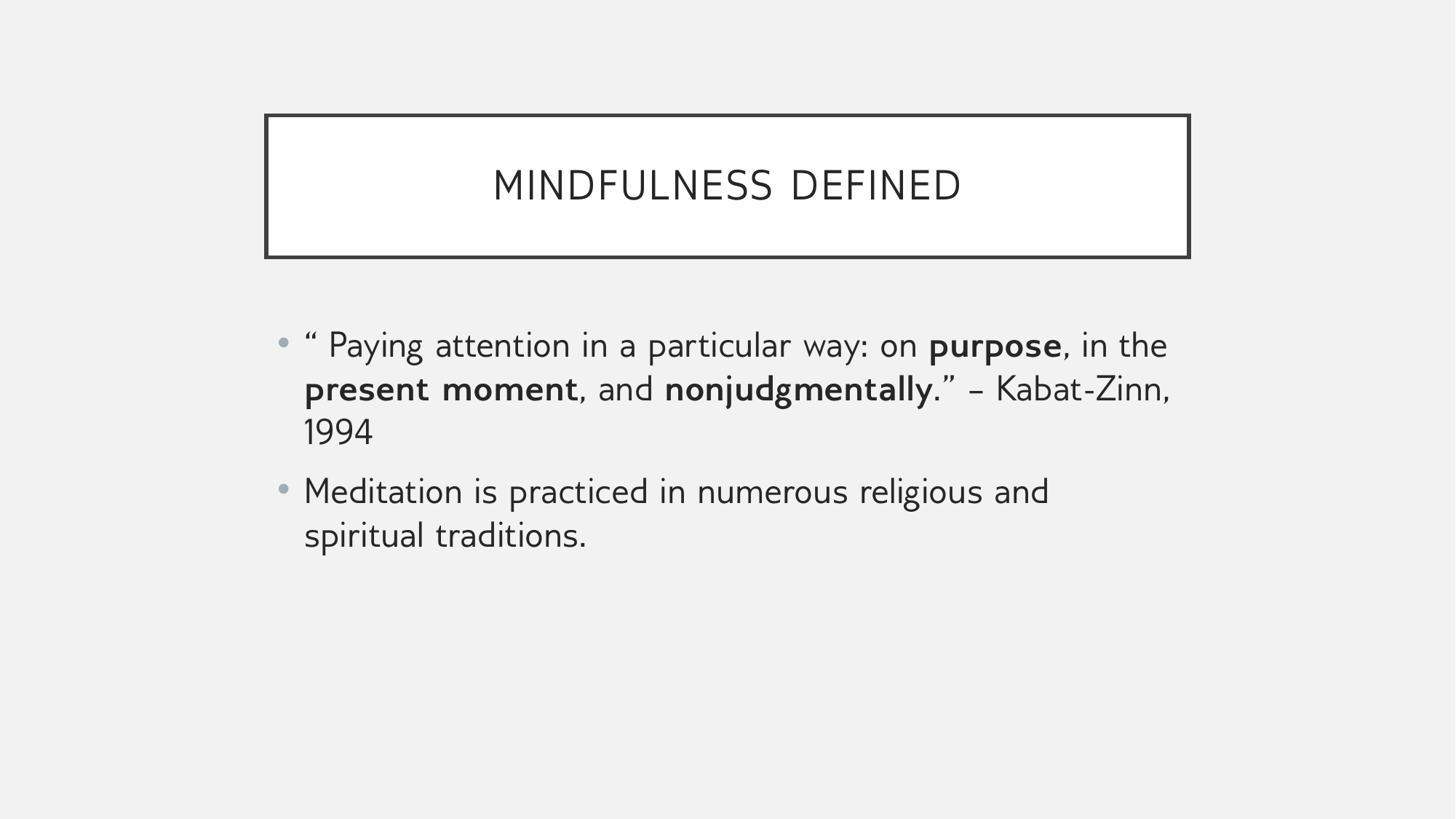

# Mindfulness defined
“ Paying attention in a particular way: on purpose, in the present moment, and nonjudgmentally.” – Kabat-Zinn, 1994
Meditation is practiced in numerous religious and spiritual traditions.